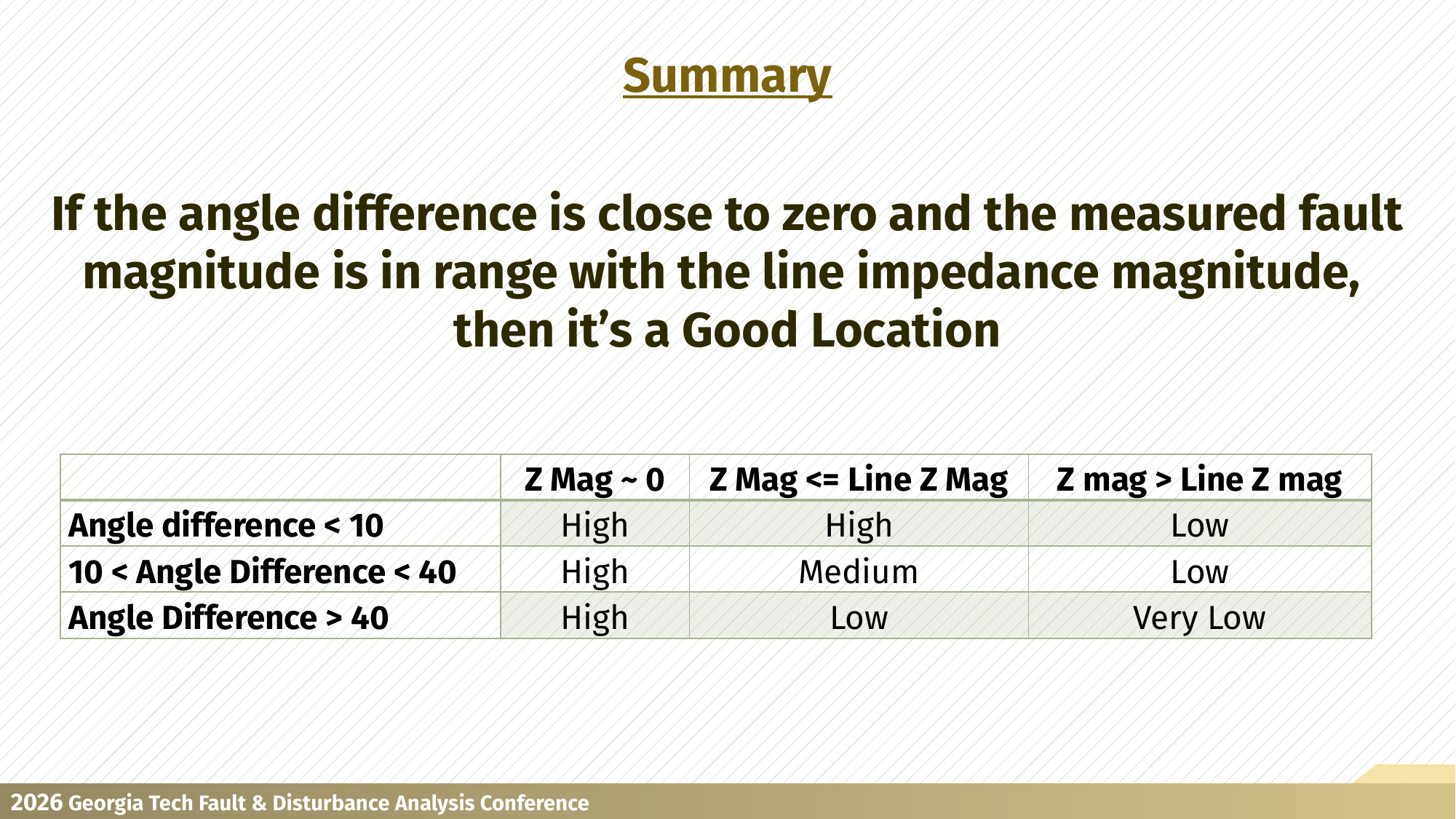

Summary

If the angle difference is close to zero and the measured fault magnitude is in range with the line impedance magnitude,
then it’s a Good Location
|  | Z Mag ~ 0 | Z Mag <= Line Z Mag | Z mag > Line Z mag |
| --- | --- | --- | --- |
| Angle difference < 10 | High | High | Low |
| 10 < Angle Difference < 40 | High | Medium | Low |
| Angle Difference > 40 | High | Low | Very Low |